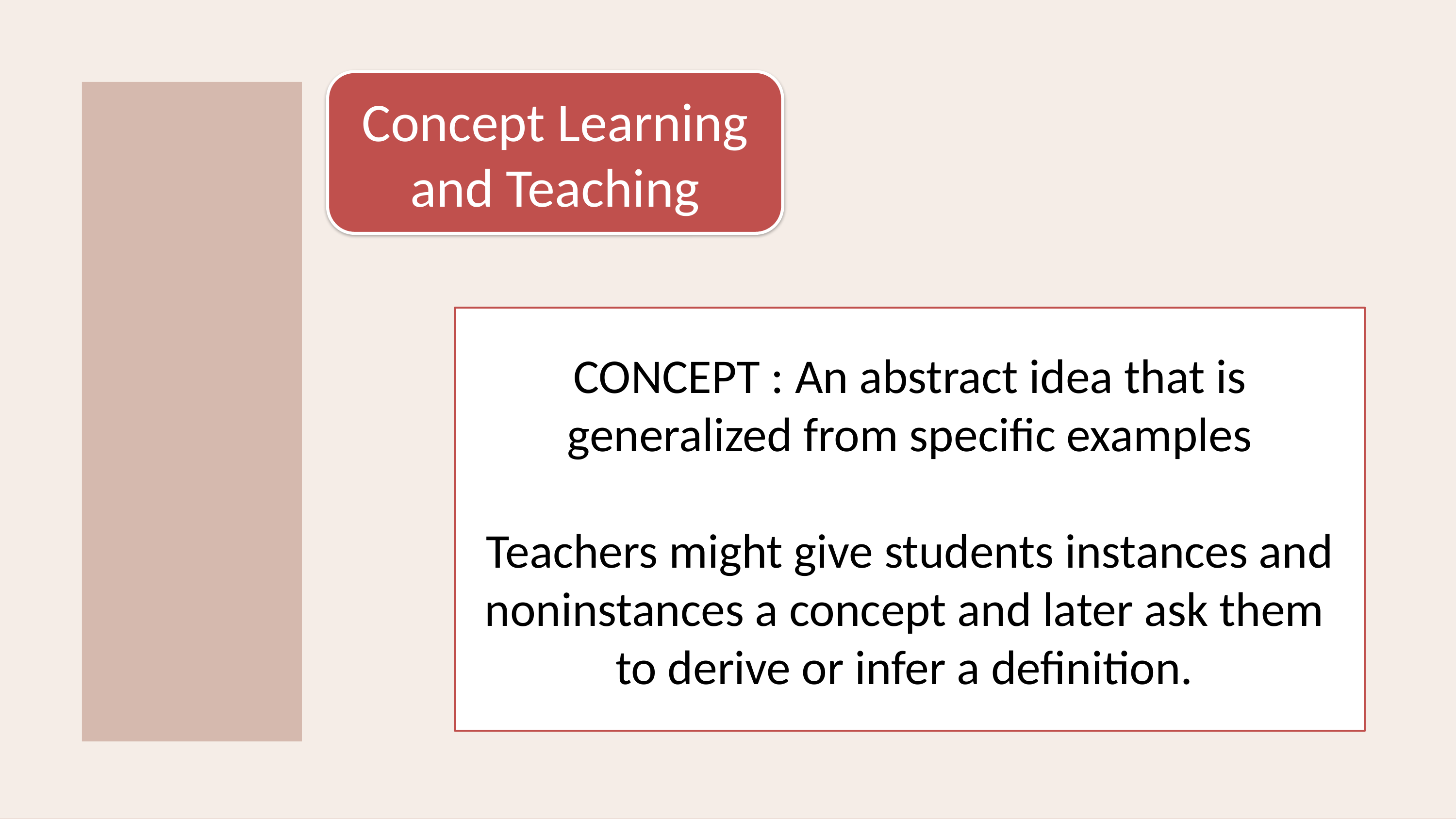

Concept Learning and Teaching

CONCEPT : An abstract idea that is generalized from specific examples

Teachers might give students instances and noninstances a concept and later ask them  to derive or infer a definition.